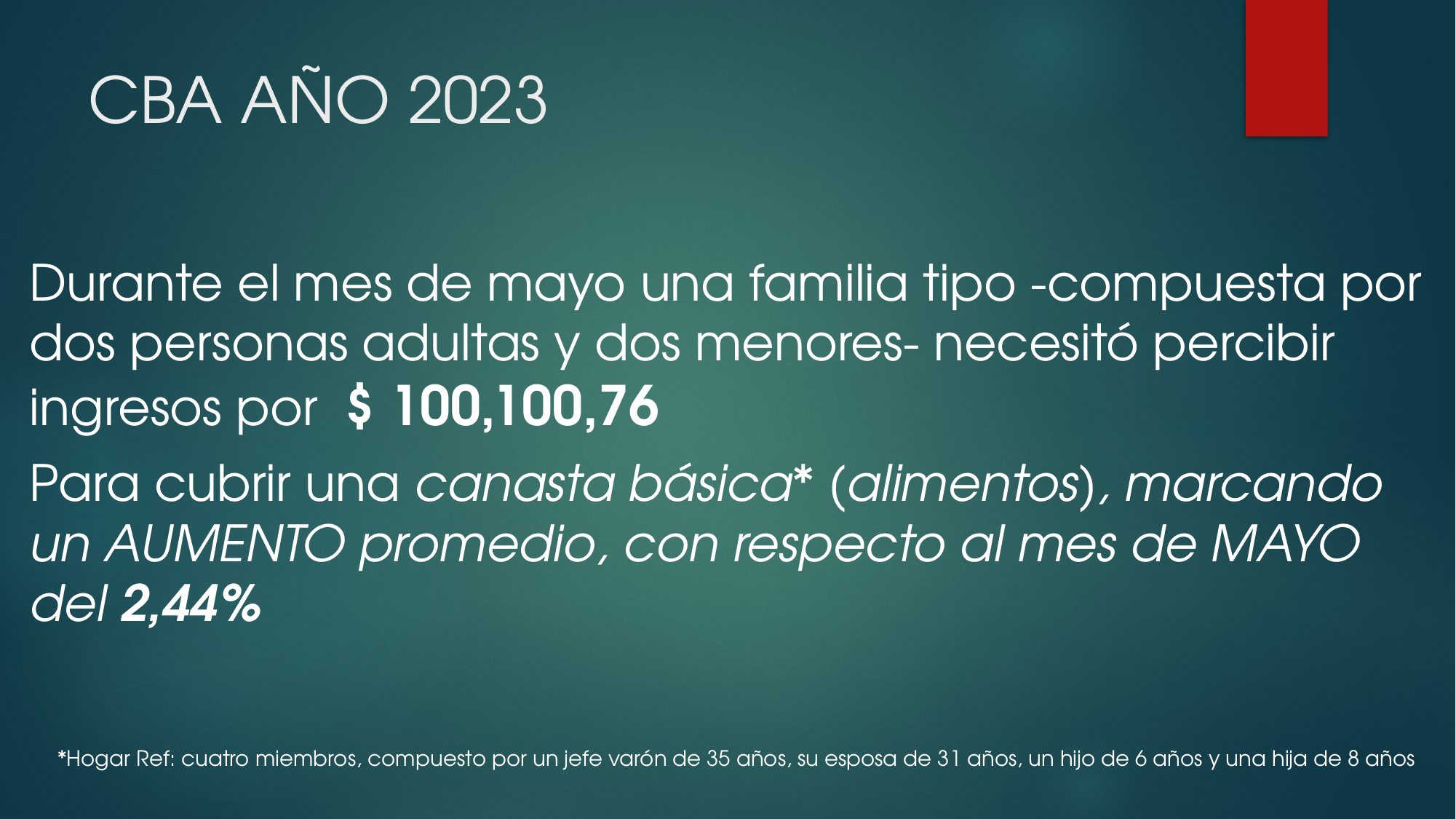

# CBA AÑO 2023
Durante el mes de mayo una familia tipo -compuesta por dos personas adultas y dos menores- necesitó percibir ingresos por  $ 100,100,76
Para cubrir una canasta básica* (alimentos), marcando un AUMENTO promedio, con respecto al mes de MAYO del 2,44%
*Hogar Ref: cuatro miembros, compuesto por un jefe varón de 35 años, su esposa de 31 años, un hijo de 6 años y una hija de 8 años